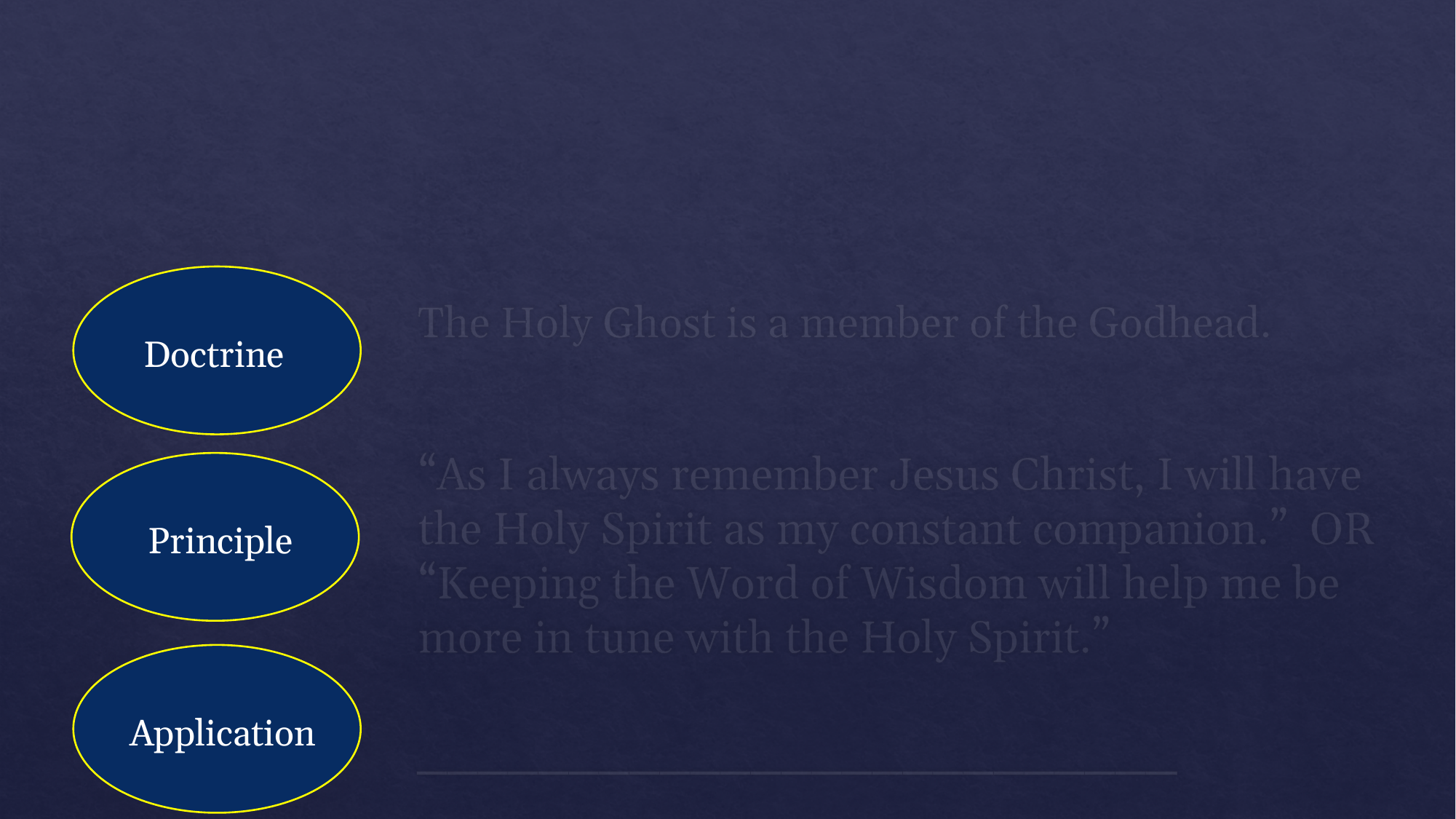

The Holy Ghost is a member of the Godhead.
Doctrine
“As I always remember Jesus Christ, I will have the Holy Spirit as my constant companion.”  OR “Keeping the Word of Wisdom will help me be more in tune with the Holy Spirit.”

Principle

Application
_________________________